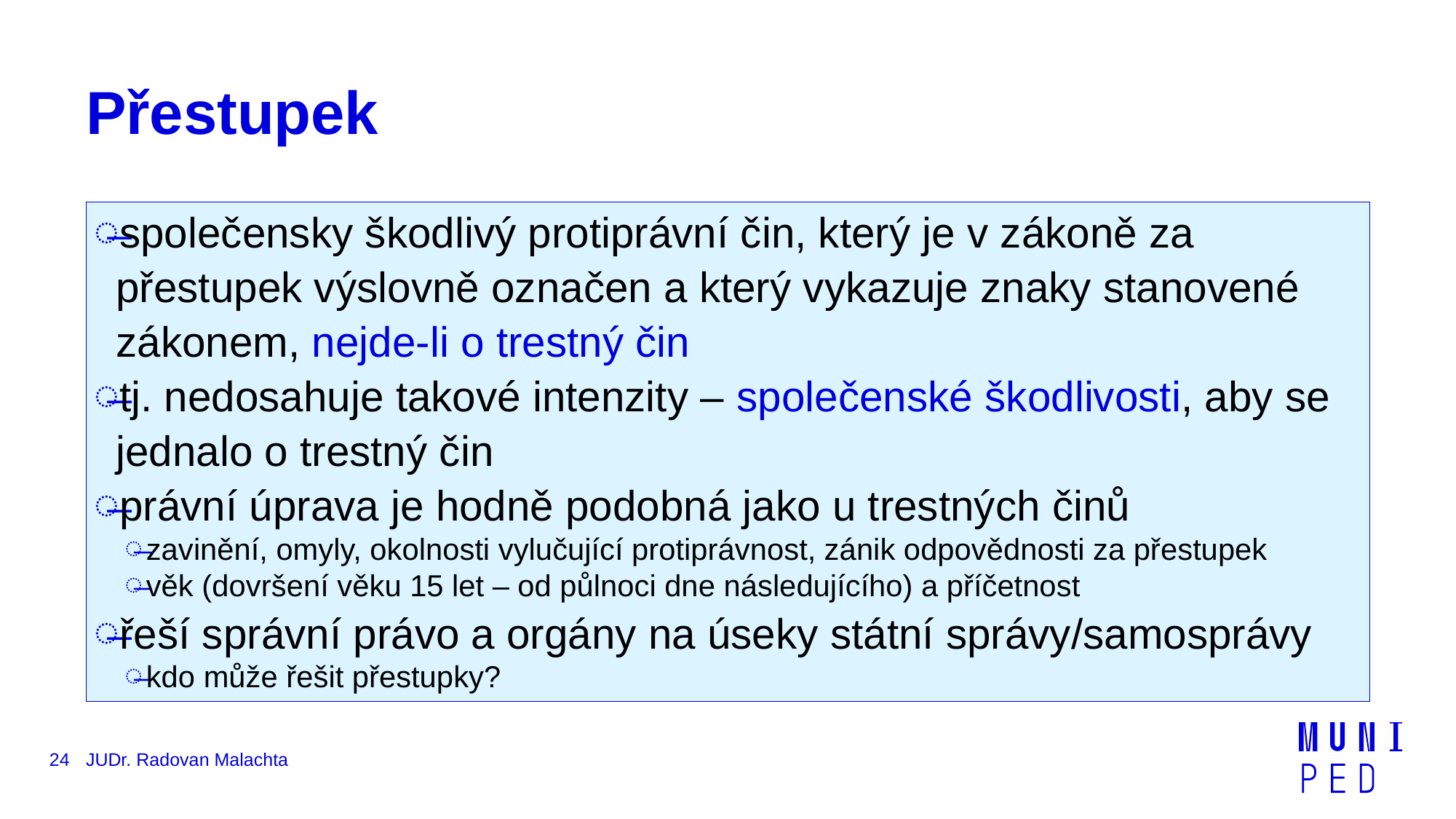

# Přestupek
společensky škodlivý protiprávní čin, který je v zákoně za přestupek výslovně označen a který vykazuje znaky stanovené zákonem, nejde-li o trestný čin
tj. nedosahuje takové intenzity – společenské škodlivosti, aby se jednalo o trestný čin
právní úprava je hodně podobná jako u trestných činů
zavinění, omyly, okolnosti vylučující protiprávnost, zánik odpovědnosti za přestupek
věk (dovršení věku 15 let – od půlnoci dne následujícího) a příčetnost
řeší správní právo a orgány na úseky státní správy/samosprávy
kdo může řešit přestupky?
24
JUDr. Radovan Malachta